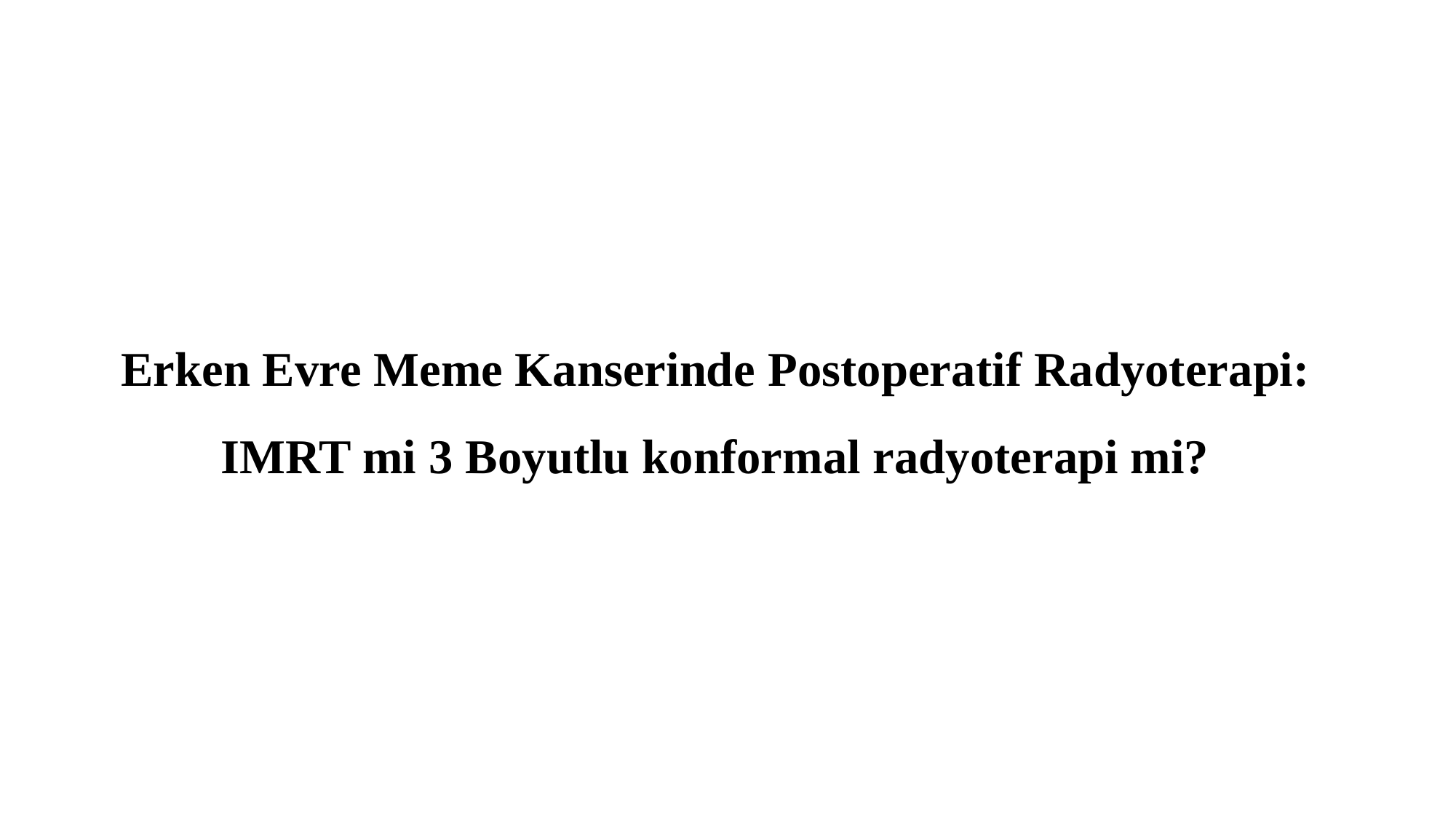

# Erken Evre Meme Kanserinde Postoperatif Radyoterapi: IMRT mi 3 Boyutlu konformal radyoterapi mi?